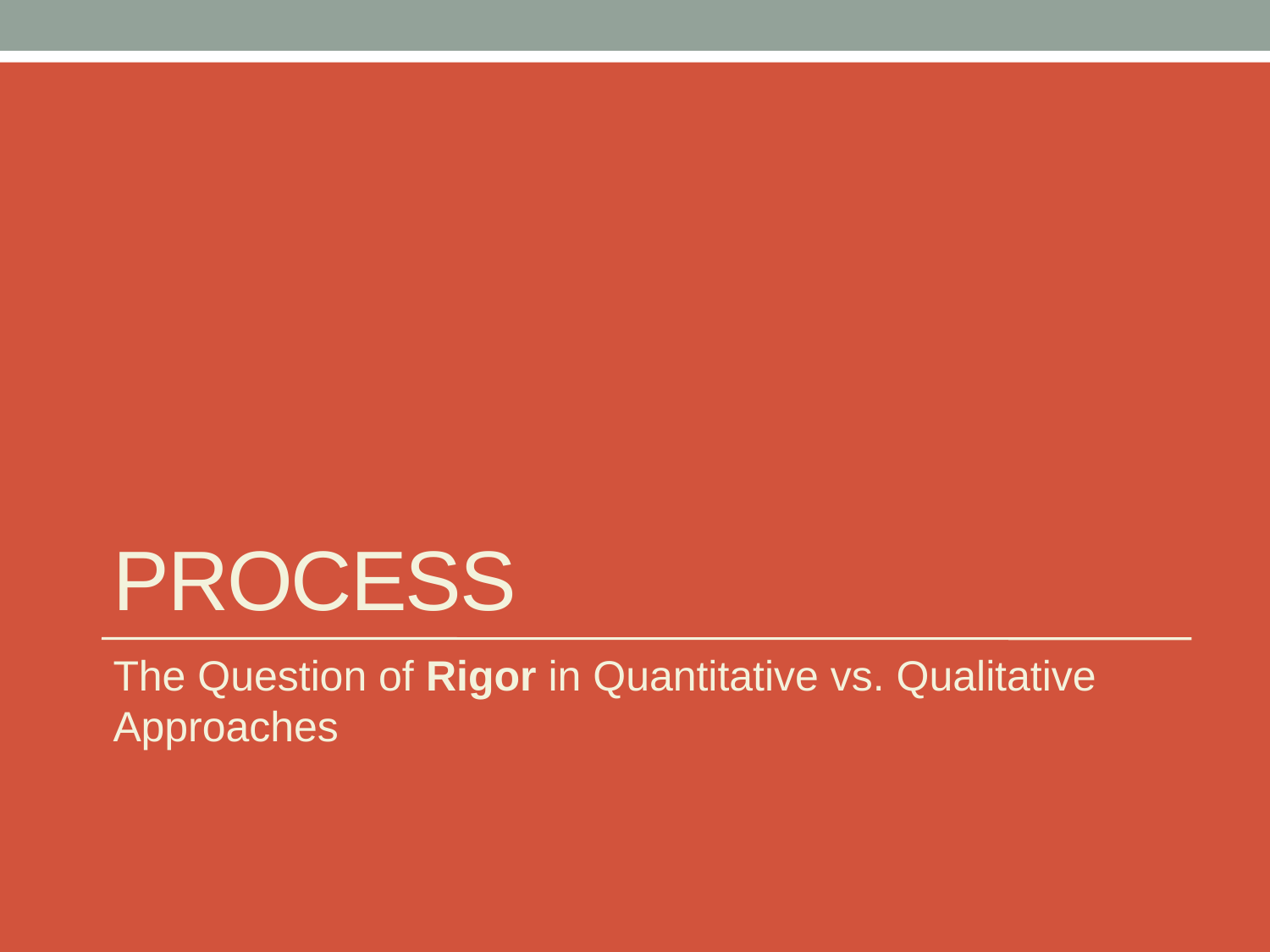

# Process
The Question of Rigor in Quantitative vs. Qualitative Approaches